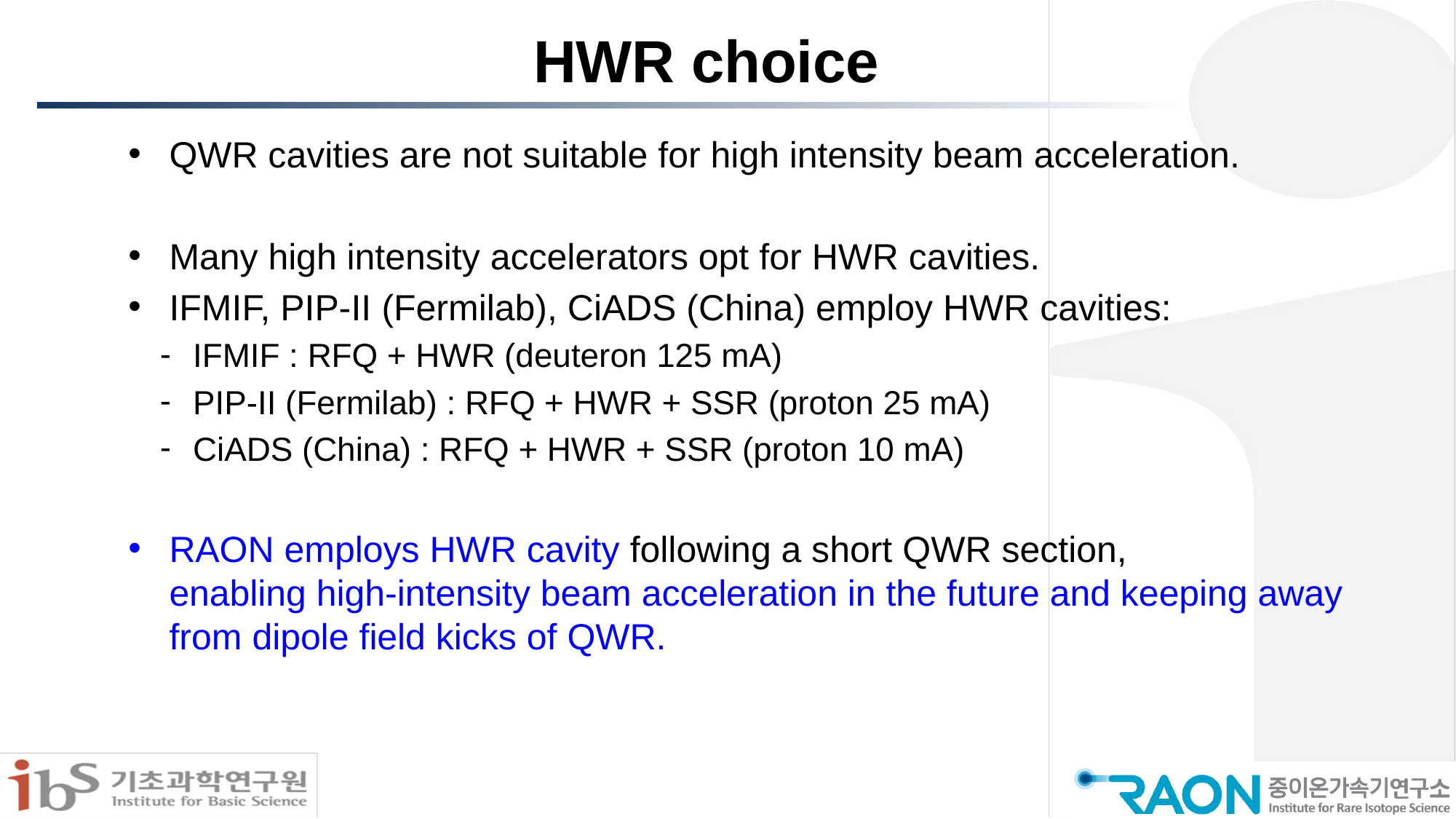

# HWR choice
QWR cavities are not suitable for high intensity beam acceleration.

Many high intensity accelerators opt for HWR cavities.
IFMIF, PIP-II (Fermilab), CiADS (China) employ HWR cavities:
IFMIF : RFQ + HWR (deuteron 125 mA)
PIP-II (Fermilab) : RFQ + HWR + SSR (proton 25 mA)
CiADS (China) : RFQ + HWR + SSR (proton 10 mA)

RAON employs HWR cavity following a short QWR section,               enabling high-intensity beam acceleration in the future and keeping away from dipole field kicks of QWR.